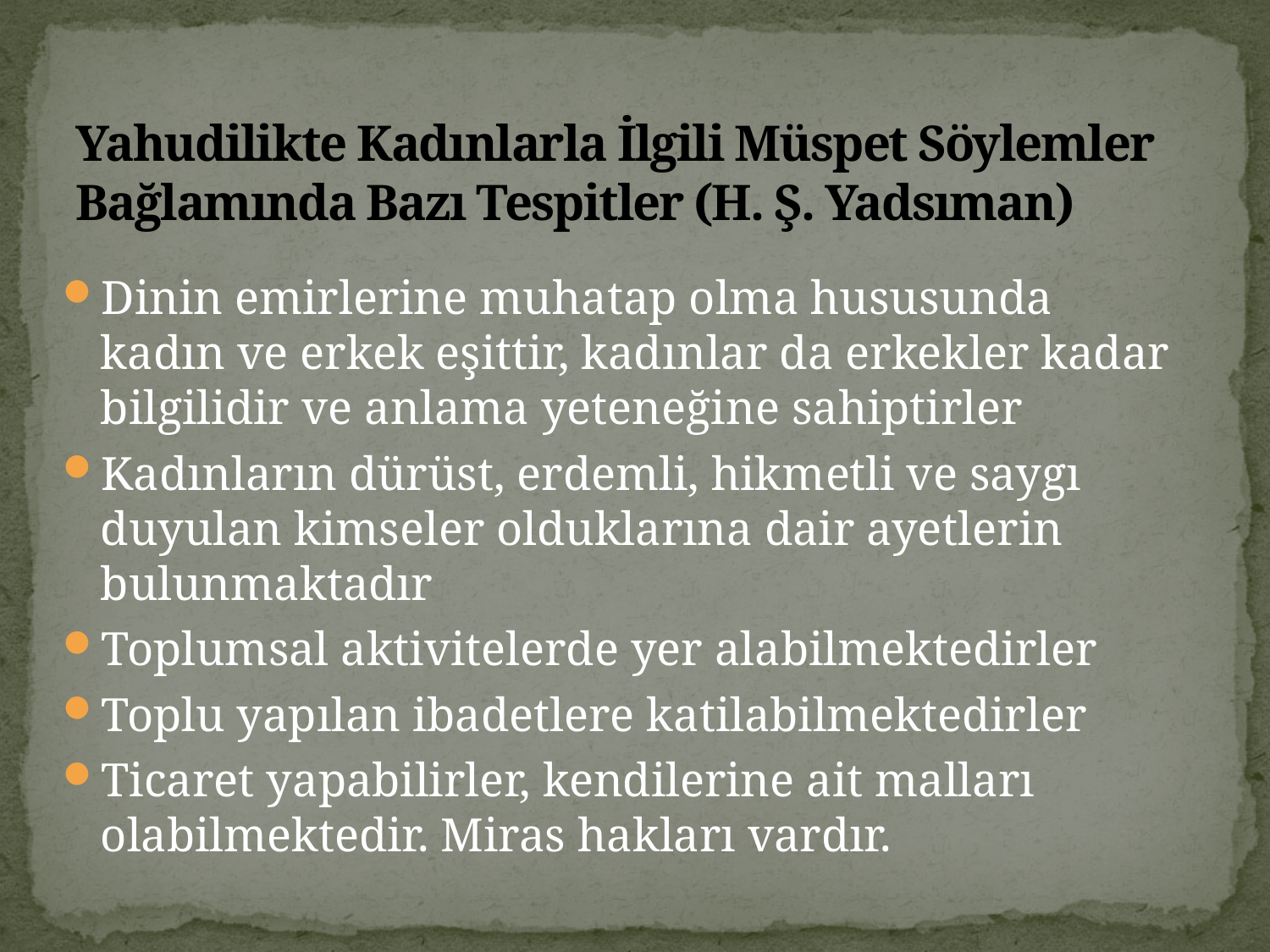

# Yahudilikte Kadınlarla İlgili Müspet Söylemler Bağlamında Bazı Tespitler (H. Ş. Yadsıman)
Dinin emirlerine muhatap olma hususunda kadın ve erkek eşittir, kadınlar da erkekler kadar bilgilidir ve anlama yeteneğine sahiptirler
Kadınların dürüst, erdemli, hikmetli ve saygı duyulan kimseler olduklarına dair ayetlerin bulunmaktadır
Toplumsal aktivitelerde yer alabilmektedirler
Toplu yapılan ibadetlere katilabilmektedirler
Ticaret yapabilirler, kendilerine ait malları olabilmektedir. Miras hakları vardır.